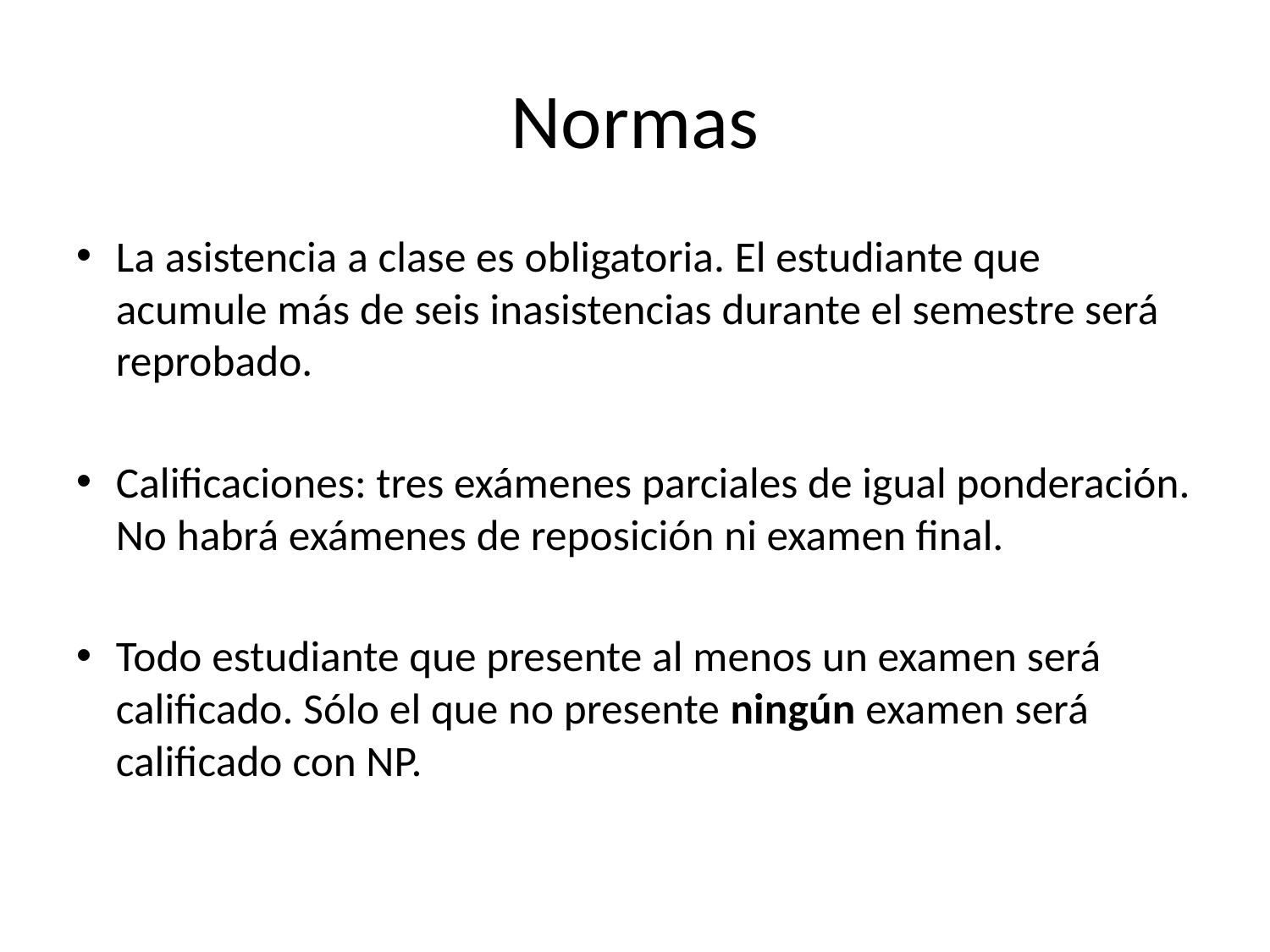

# Normas
La asistencia a clase es obligatoria. El estudiante que acumule más de seis inasistencias durante el semestre será reprobado.

Calificaciones: tres exámenes parciales de igual ponderación. No habrá exámenes de reposición ni examen final.

Todo estudiante que presente al menos un examen será calificado. Sólo el que no presente ningún examen será calificado con NP.